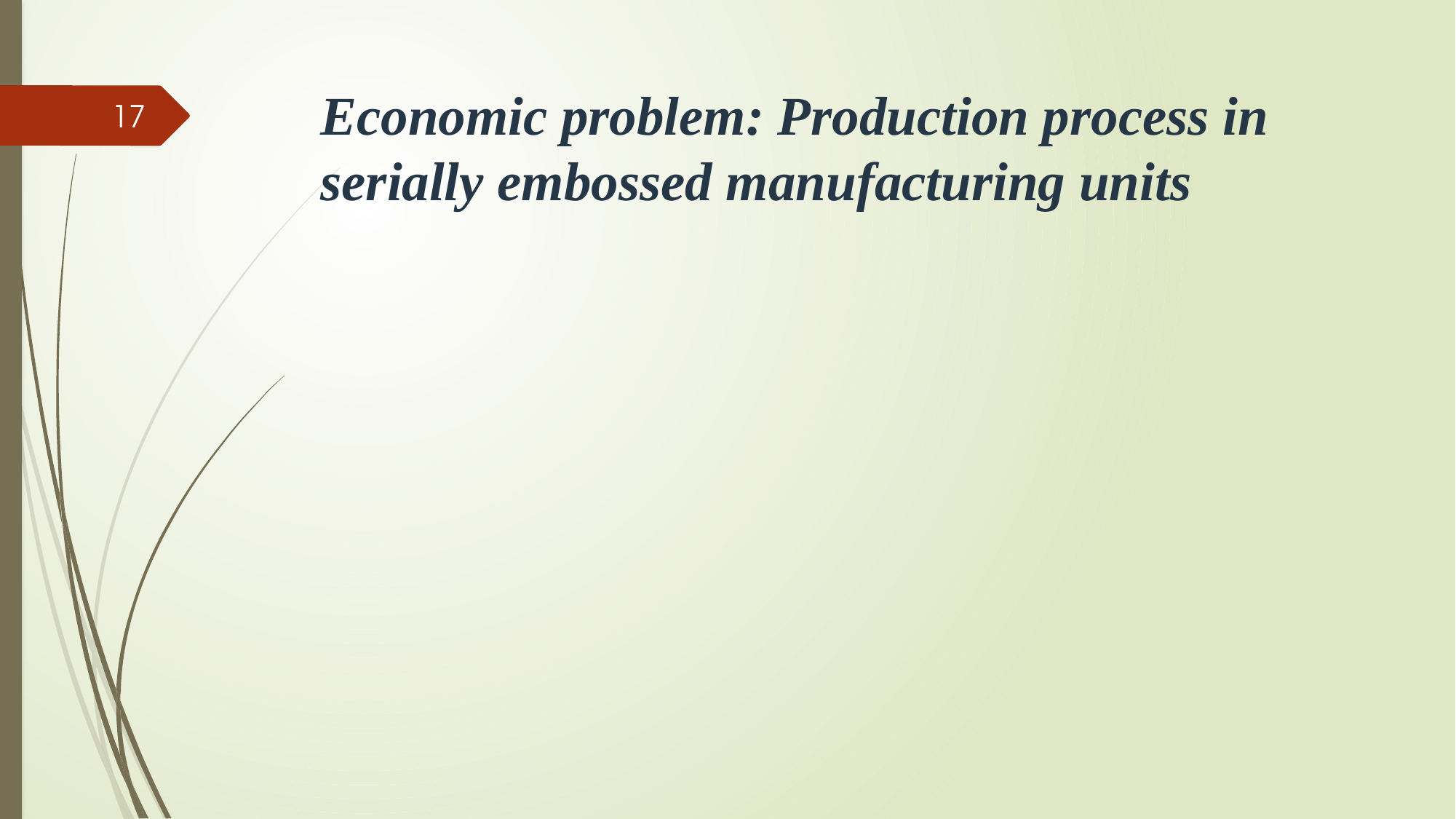

# Economic problem: Production process in serially embossed manufacturing units
17